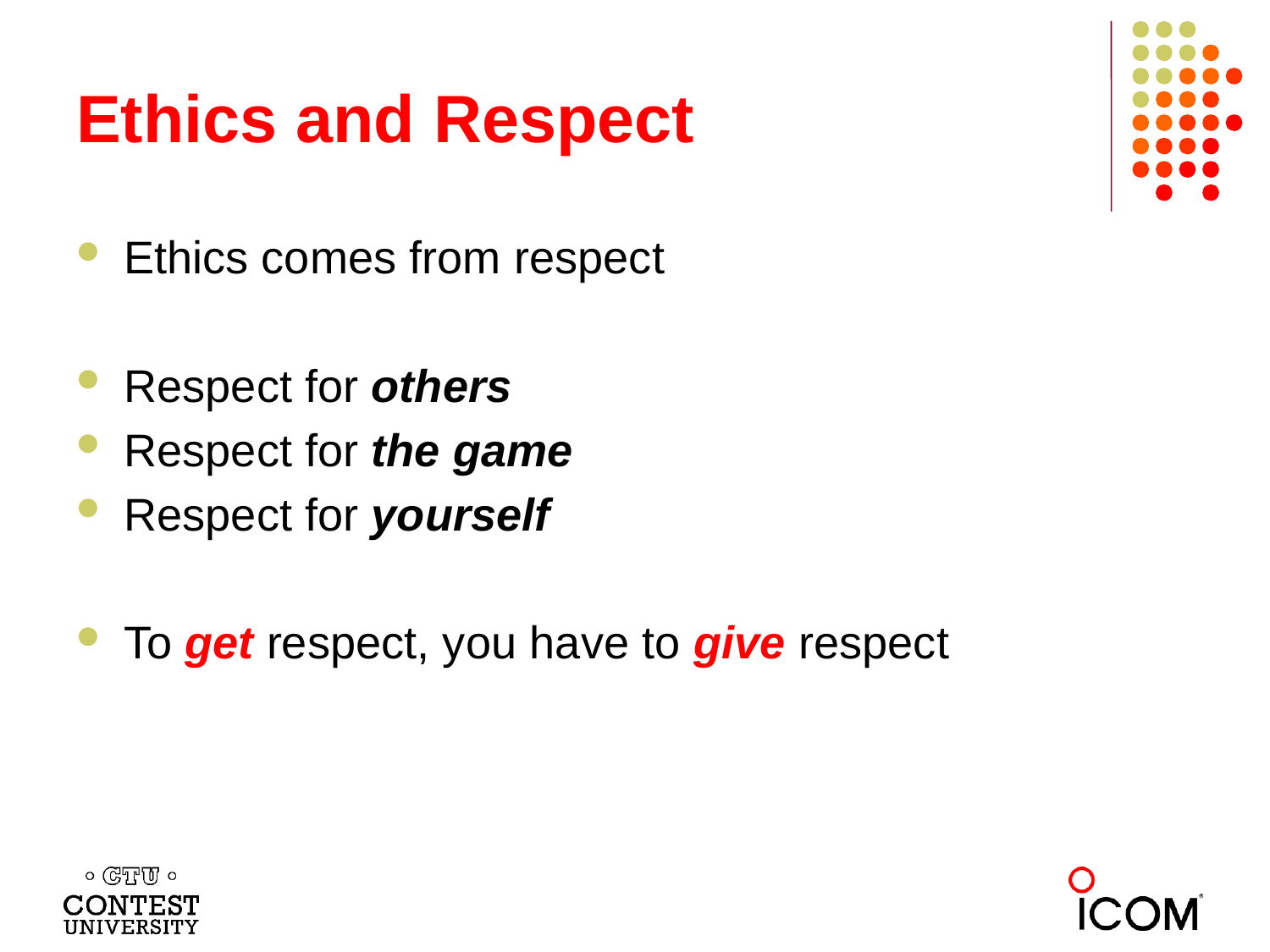

# Ethics and Respect
Ethics comes from respect

Respect for others
Respect for the game
Respect for yourself

To get respect, you have to give respect